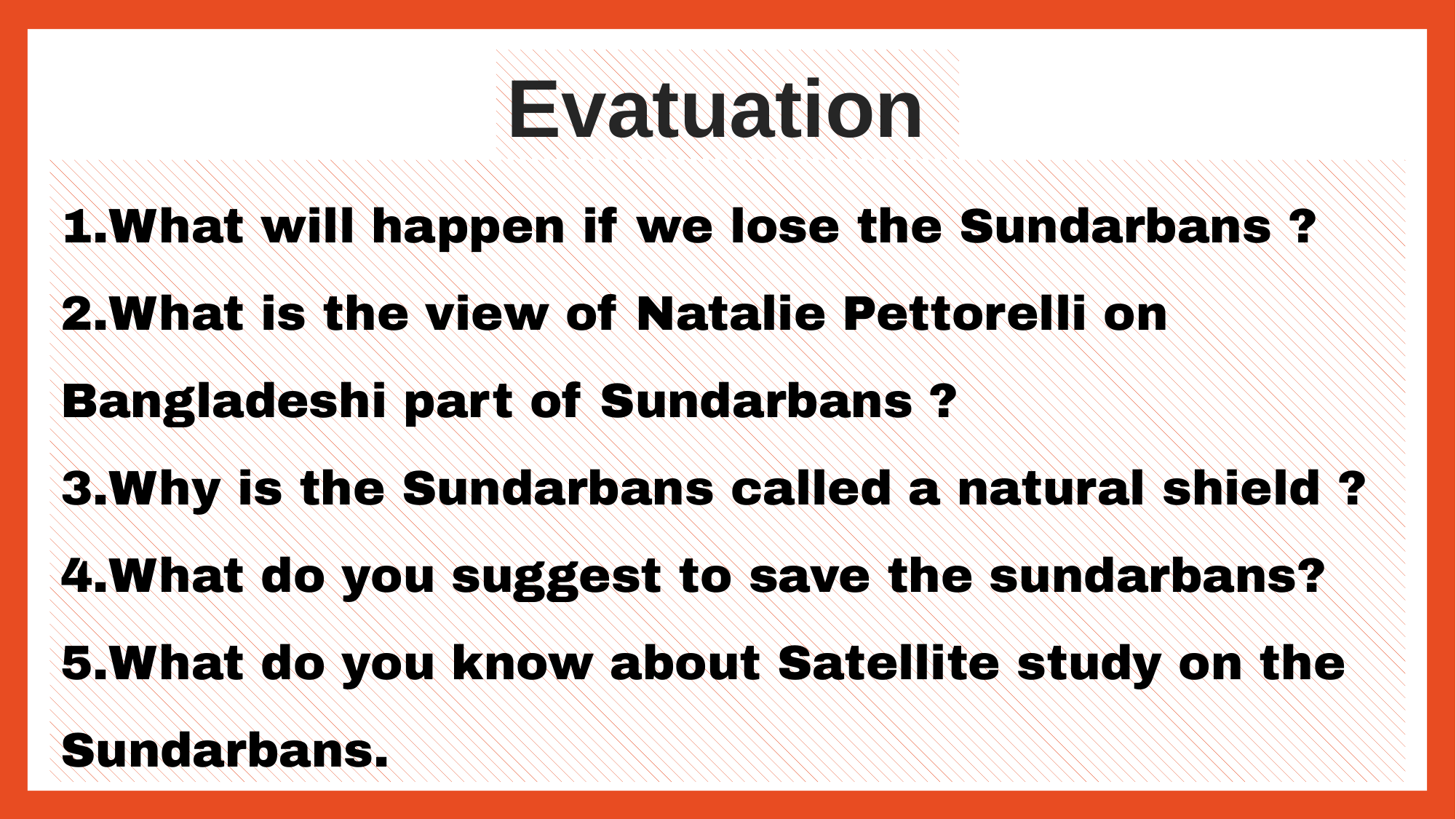

Evatuation
1.What will happen if we lose the Sundarbans ?
2.What is the view of Natalie Pettorelli on Bangladeshi part of Sundarbans ?
3.Why is the Sundarbans called a natural shield ?
4.What do you suggest to save the sundarbans?
5.What do you know about Satellite study on the Sundarbans.